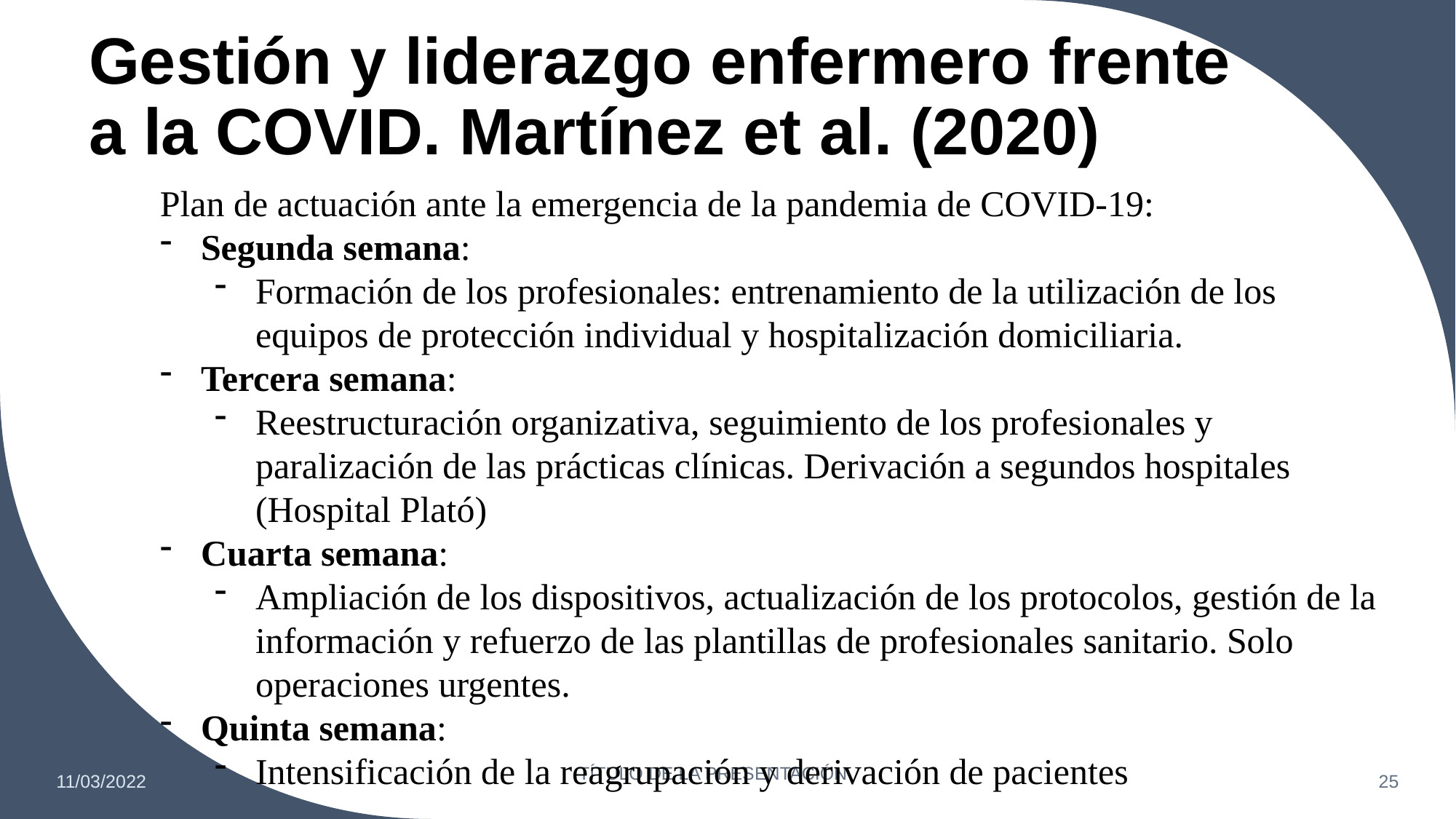

# Gestión y liderazgo enfermero frente a la COVID. Martínez et al. (2020)
Plan de actuación ante la emergencia de la pandemia de COVID-19:
Segunda semana:
Formación de los profesionales: entrenamiento de la utilización de los equipos de protección individual y hospitalización domiciliaria.
Tercera semana:
Reestructuración organizativa, seguimiento de los profesionales y paralización de las prácticas clínicas. Derivación a segundos hospitales (Hospital Plató)
Cuarta semana:
Ampliación de los dispositivos, actualización de los protocolos, gestión de la información y refuerzo de las plantillas de profesionales sanitario. Solo operaciones urgentes.
Quinta semana:
Intensificación de la reagrupación y derivación de pacientes
TÍTULO DE LA PRESENTACIÓN
11/03/2022
25